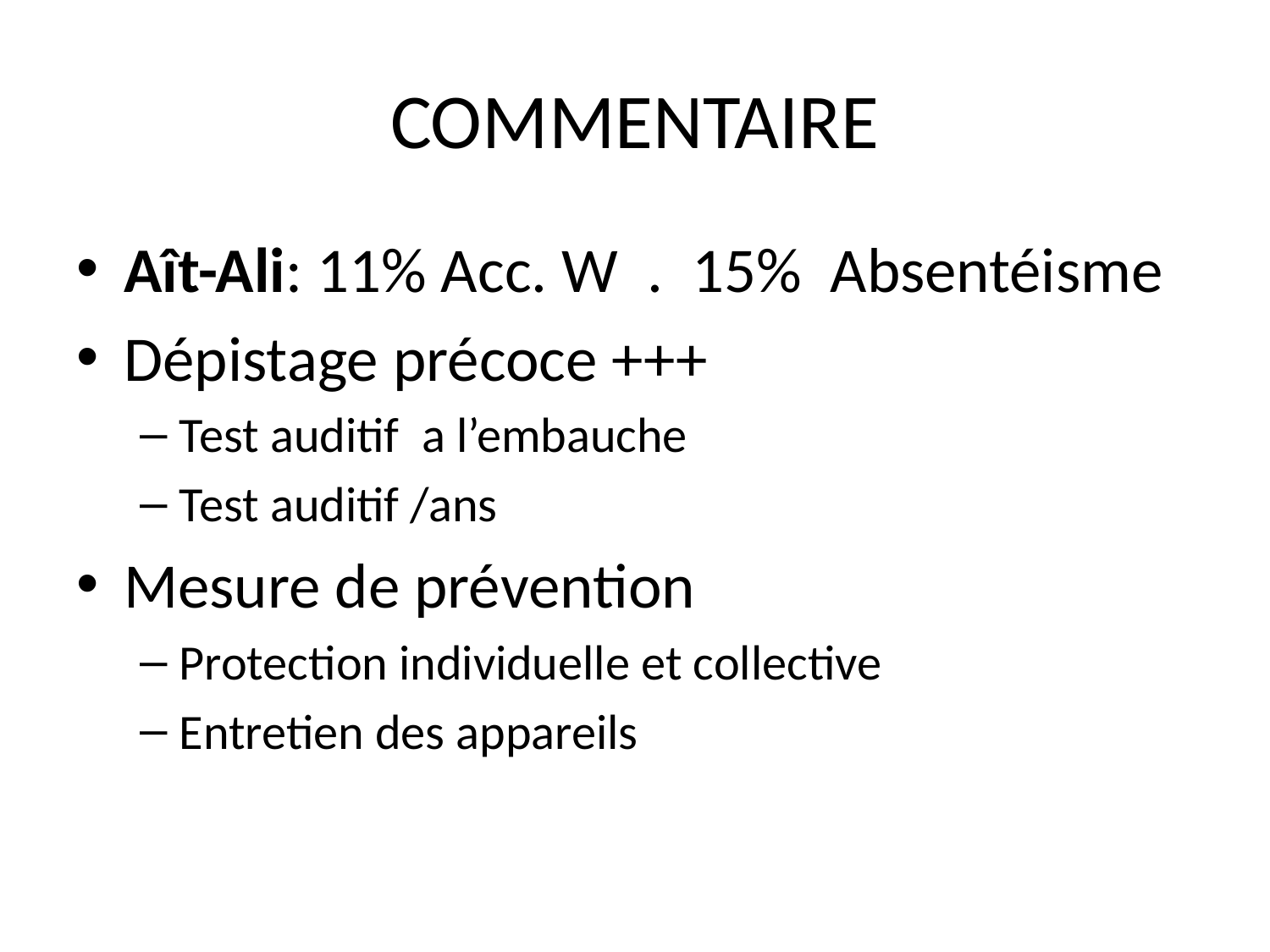

# COMMENTAIRE
Aît-Ali: 11% Acc. W  .  15%  Absentéisme
Dépistage précoce +++
Test auditif  a l’embauche
Test auditif /ans
Mesure de prévention
Protection individuelle et collective
Entretien des appareils